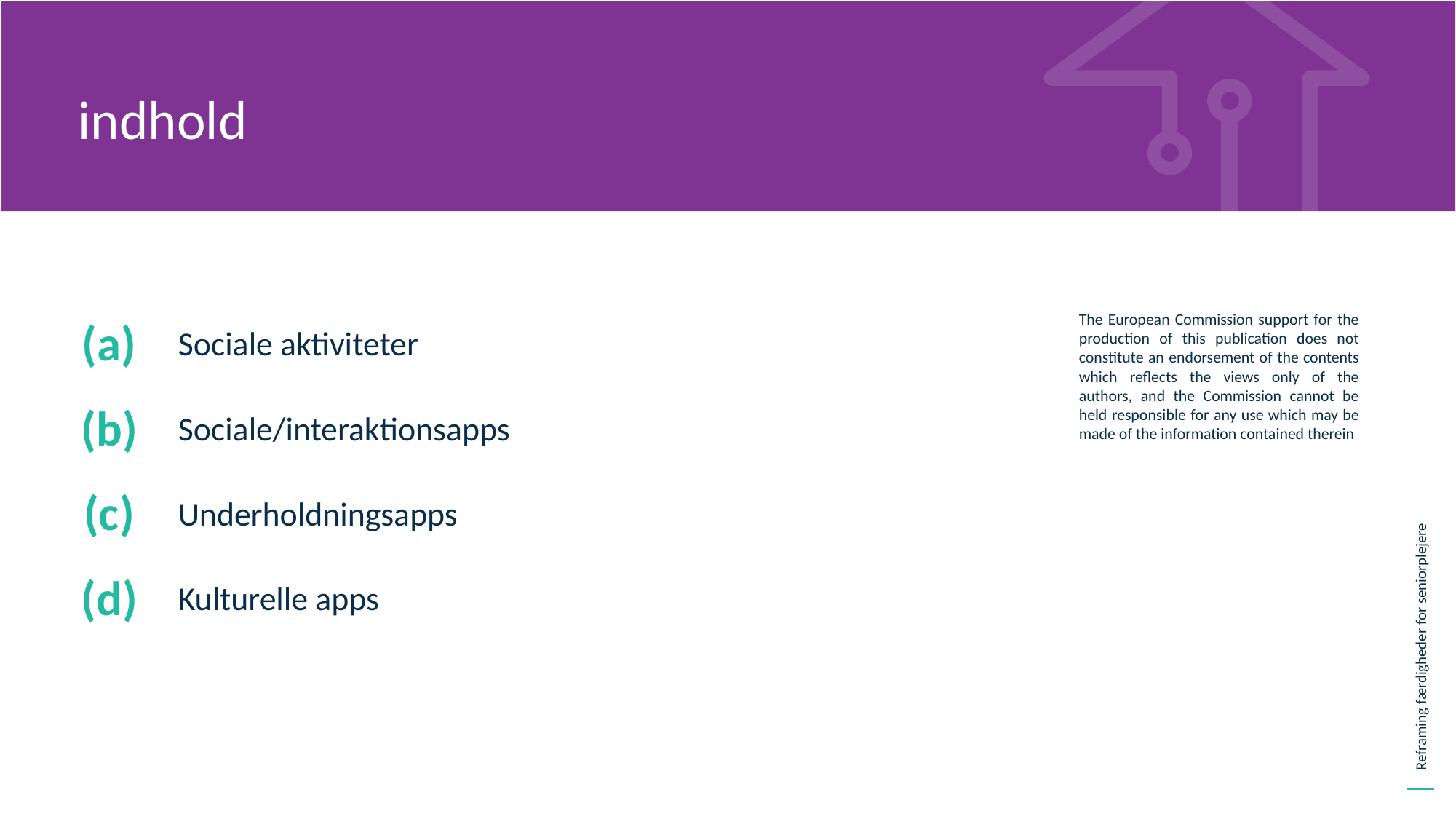

indhold
(a)
Sociale aktiviteter
(b)
Sociale/interaktionsapps
(c)
Underholdningsapps
(d)
Kulturelle apps